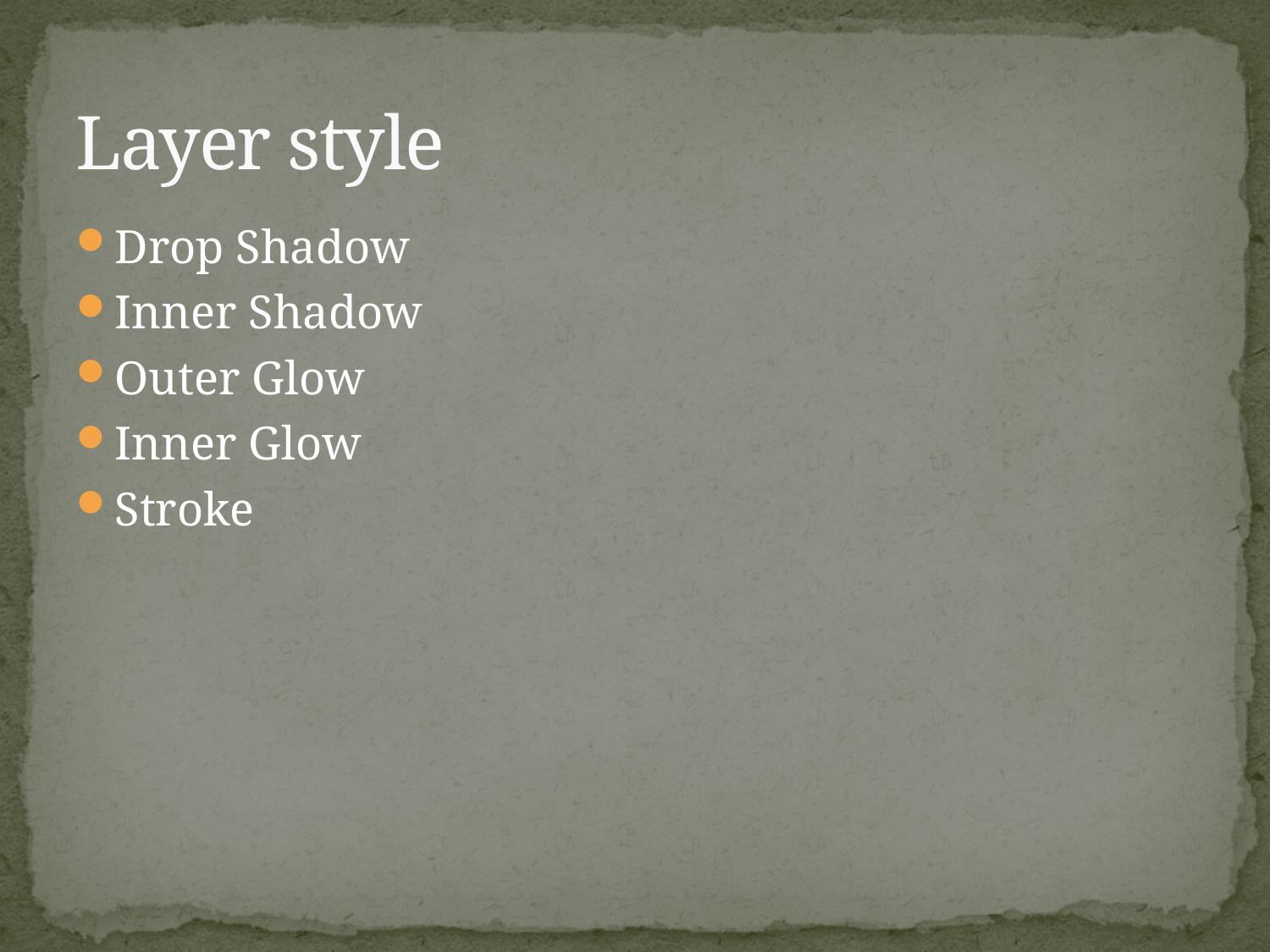

# Layer style
Drop Shadow
Inner Shadow
Outer Glow
Inner Glow
Stroke